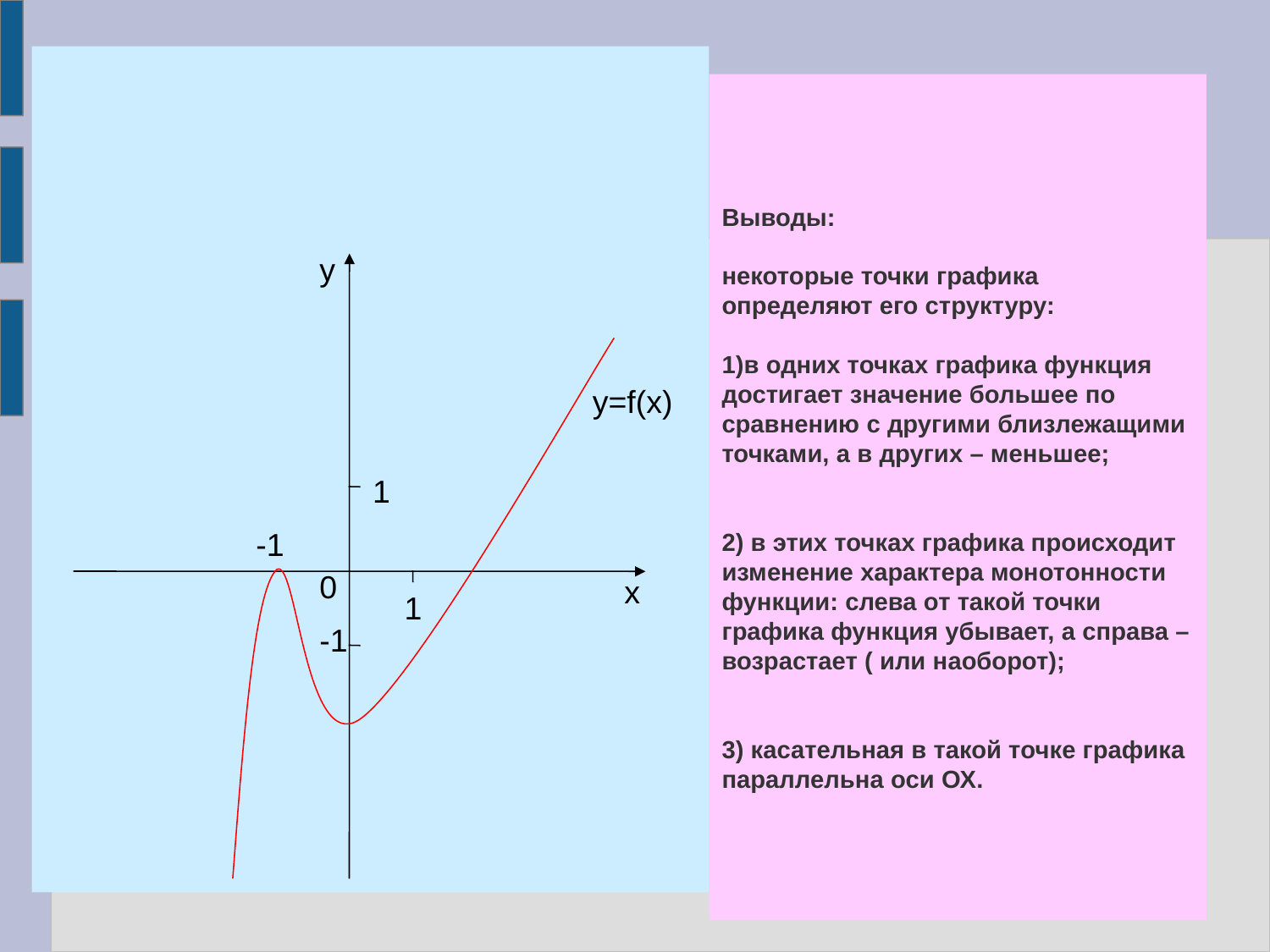

Выводы:
некоторые точки графика определяют его структуру:
1)в одних точках графика функция достигает значение большее по сравнению с другими близлежащими точками, а в других – меньшее;
2) в этих точках графика происходит изменение характера монотонности функции: слева от такой точки графика функция убывает, а справа – возрастает ( или наоборот);
3) касательная в такой точке графика параллельна оси ОХ.
#
у

y=f(x)
1

-1
0
х

1
-1